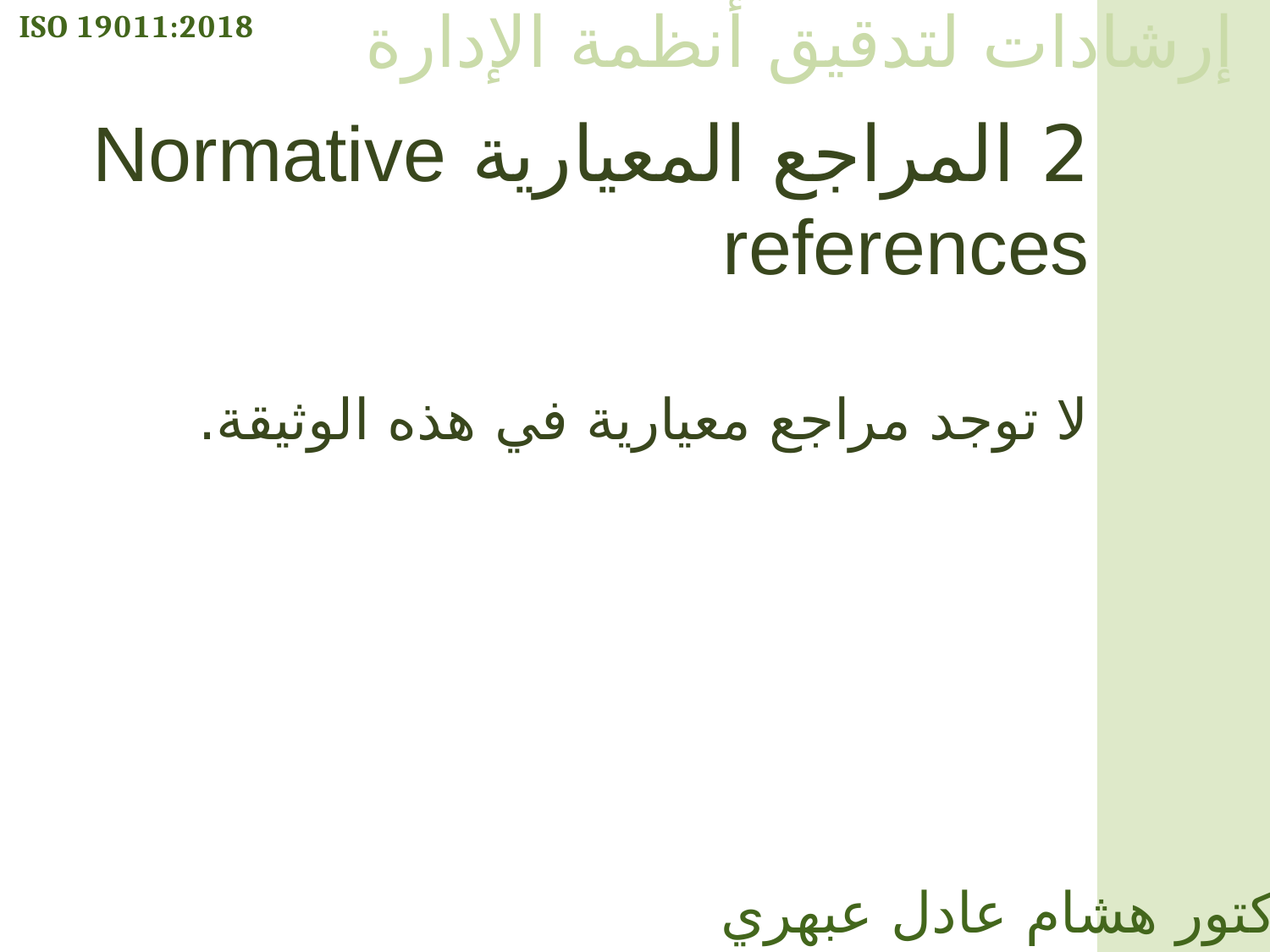

ISO 19011:2018

إرشادات لتدقيق أنظمة الإدارة
2 المراجع المعيارية Normative references

لا توجد مراجع معيارية في هذه الوثيقة.

الدكتور هشام عادل عبهري